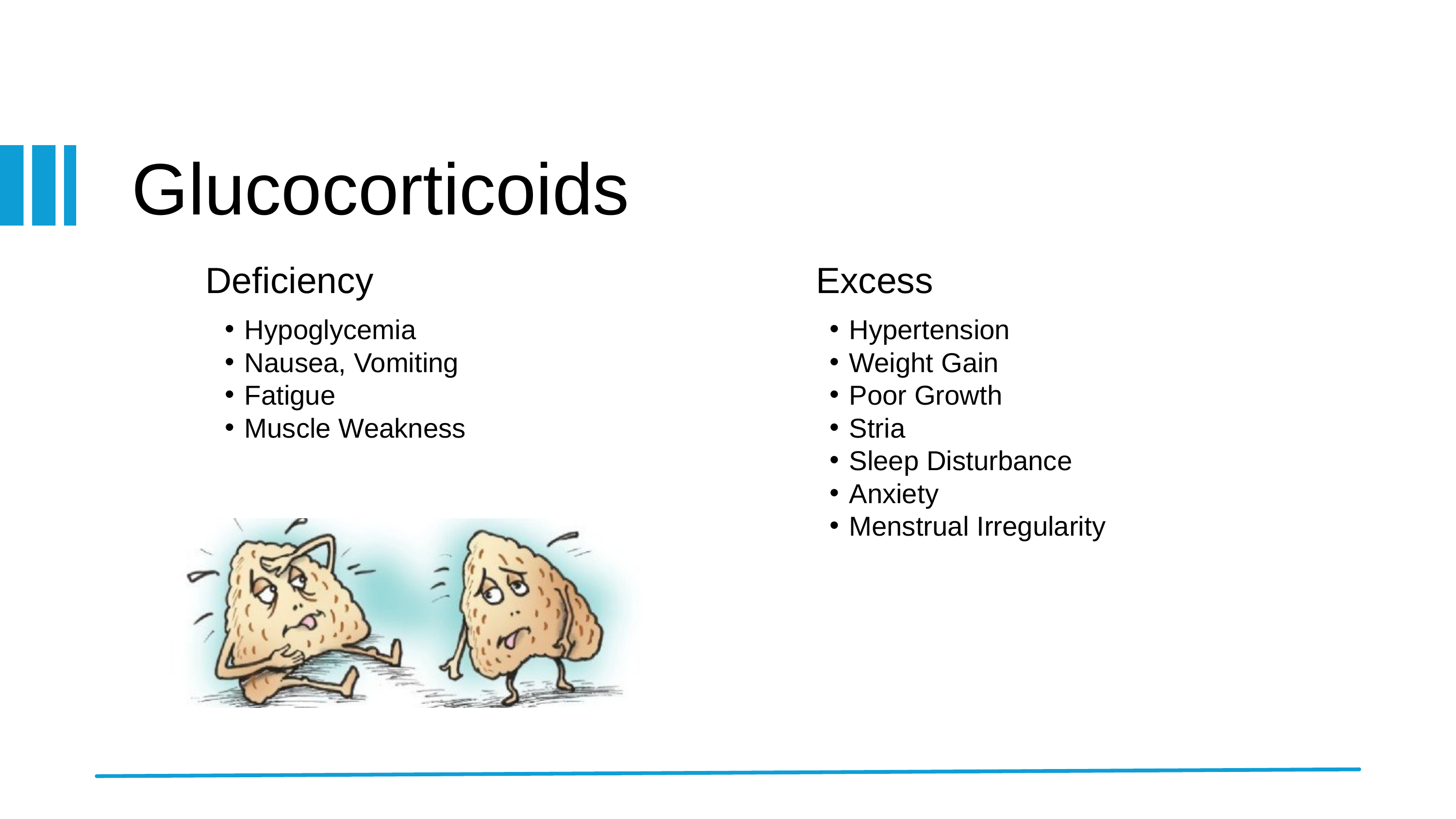

Glucocorticoids
Deficiency
Excess
Hypoglycemia
Nausea, Vomiting
Fatigue
Muscle Weakness
Hypertension
Weight Gain
Poor Growth
Stria
Sleep Disturbance
Anxiety
Menstrual Irregularity